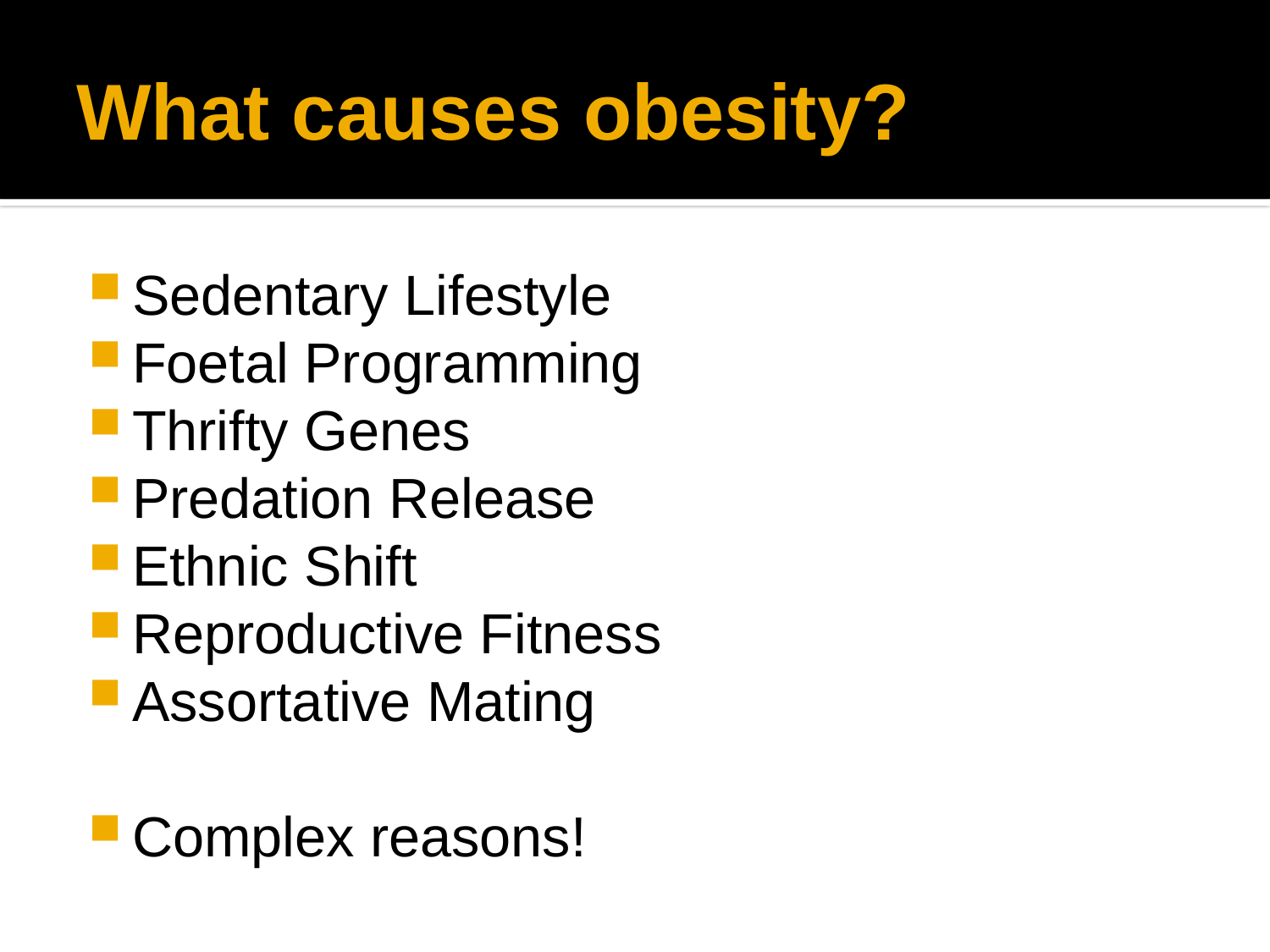

# What causes obesity?
Sedentary Lifestyle
Foetal Programming
Thrifty Genes
Predation Release
Ethnic Shift
Reproductive Fitness
Assortative Mating

Complex reasons!